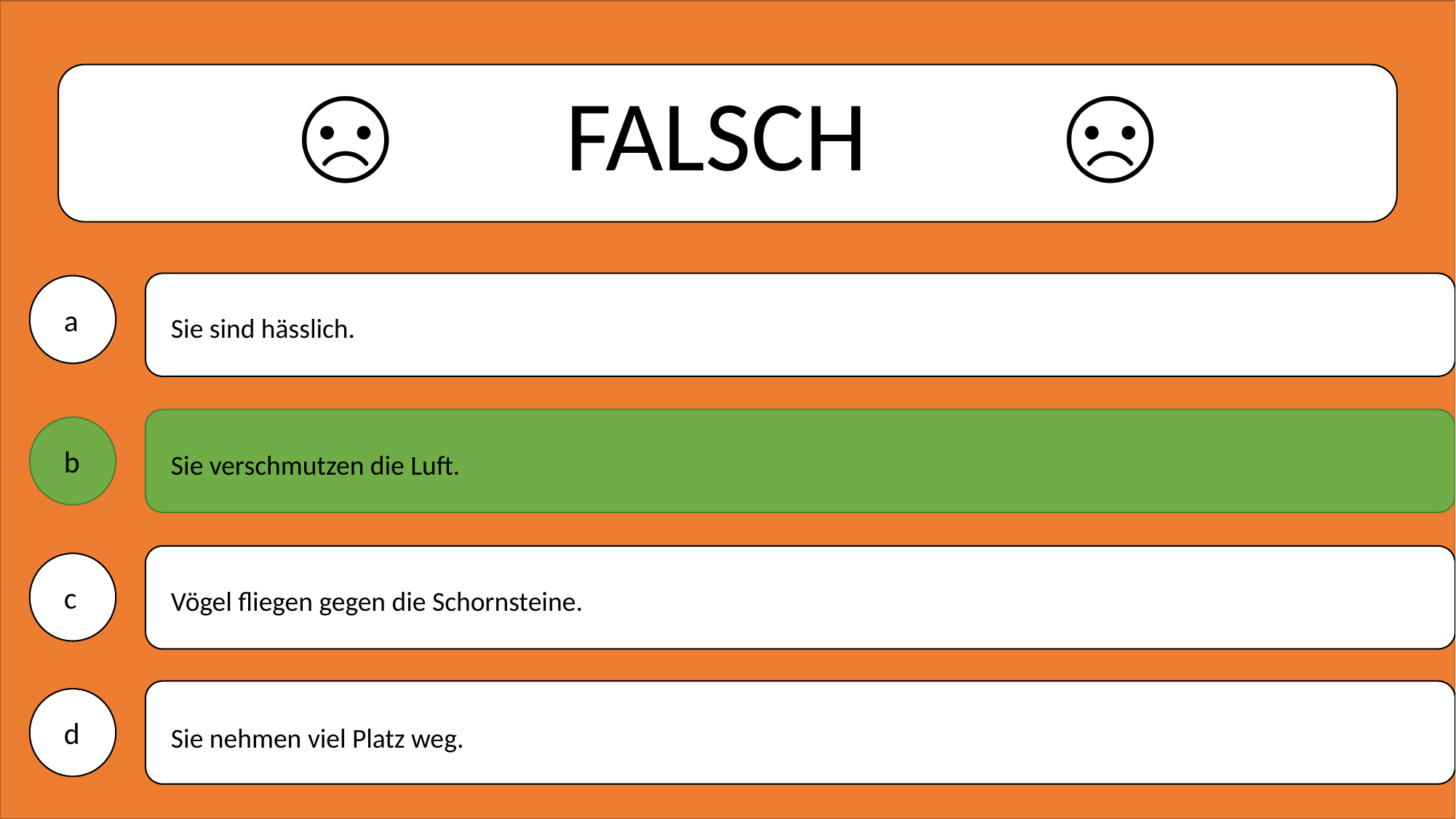

Sie sind hässlich.

Sie verschmutzen die Luft.

Vögel fliegen gegen die Schornsteine.

Sie nehmen viel Platz weg.